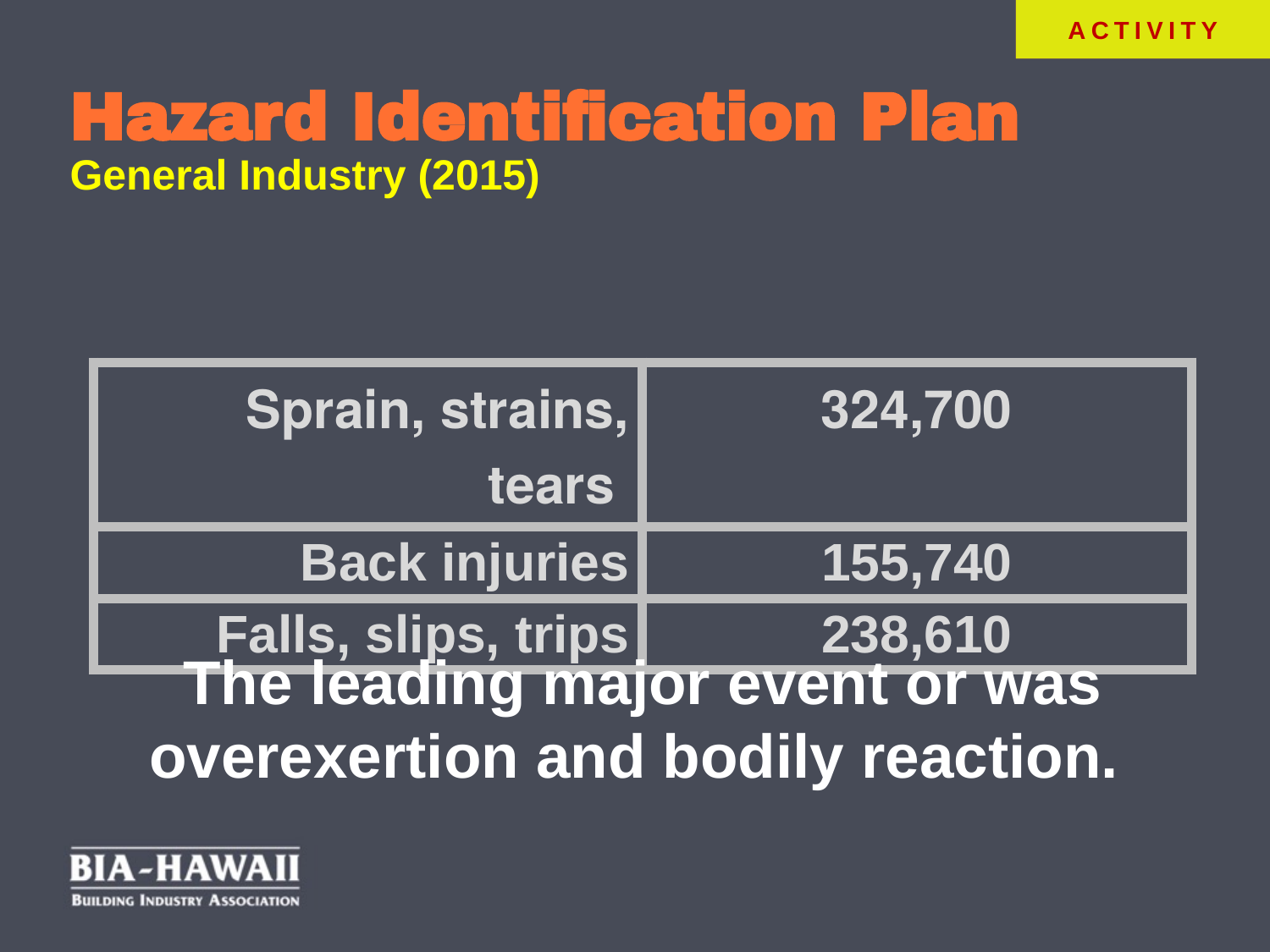

ACTIVITY
Hazard Identification Plan
General Industry (2015)
| Sprain, strains, tears | 324,700 |
| --- | --- |
| Back injuries | 155,740 |
| Falls, slips, trips | 238,610 |
The leading major event or was overexertion and bodily reaction.